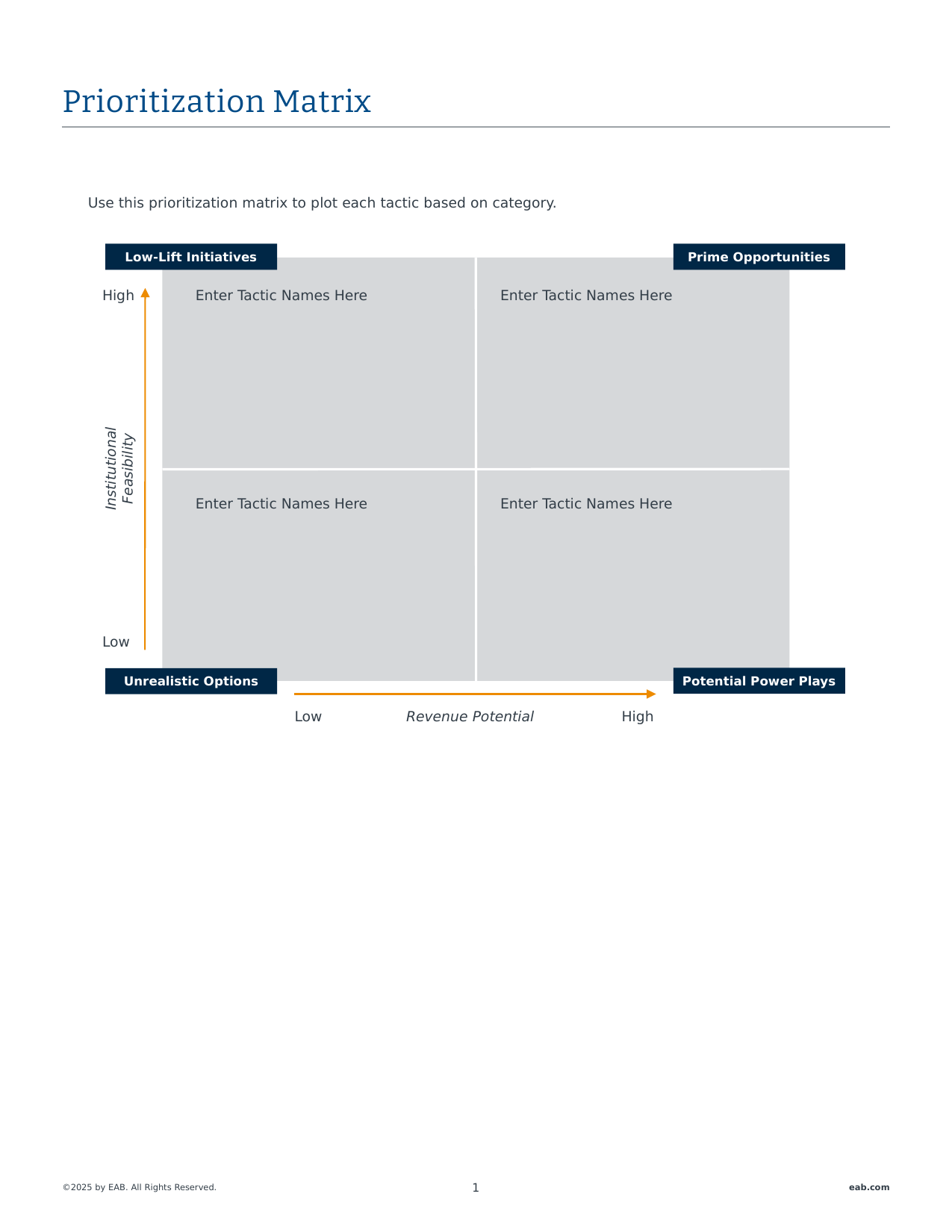

# Prioritization Matrix

Use this prioritization matrix to plot each tactic based on category.
Low-Lift Initiatives
Prime Opportunities

High
Enter Tactic Names Here
Enter Tactic Names Here
Institutional Feasibility
Enter Tactic Names Here
Enter Tactic Names Here
Low
Potential Power Plays
Unrealistic Options
Low
Revenue Potential
High